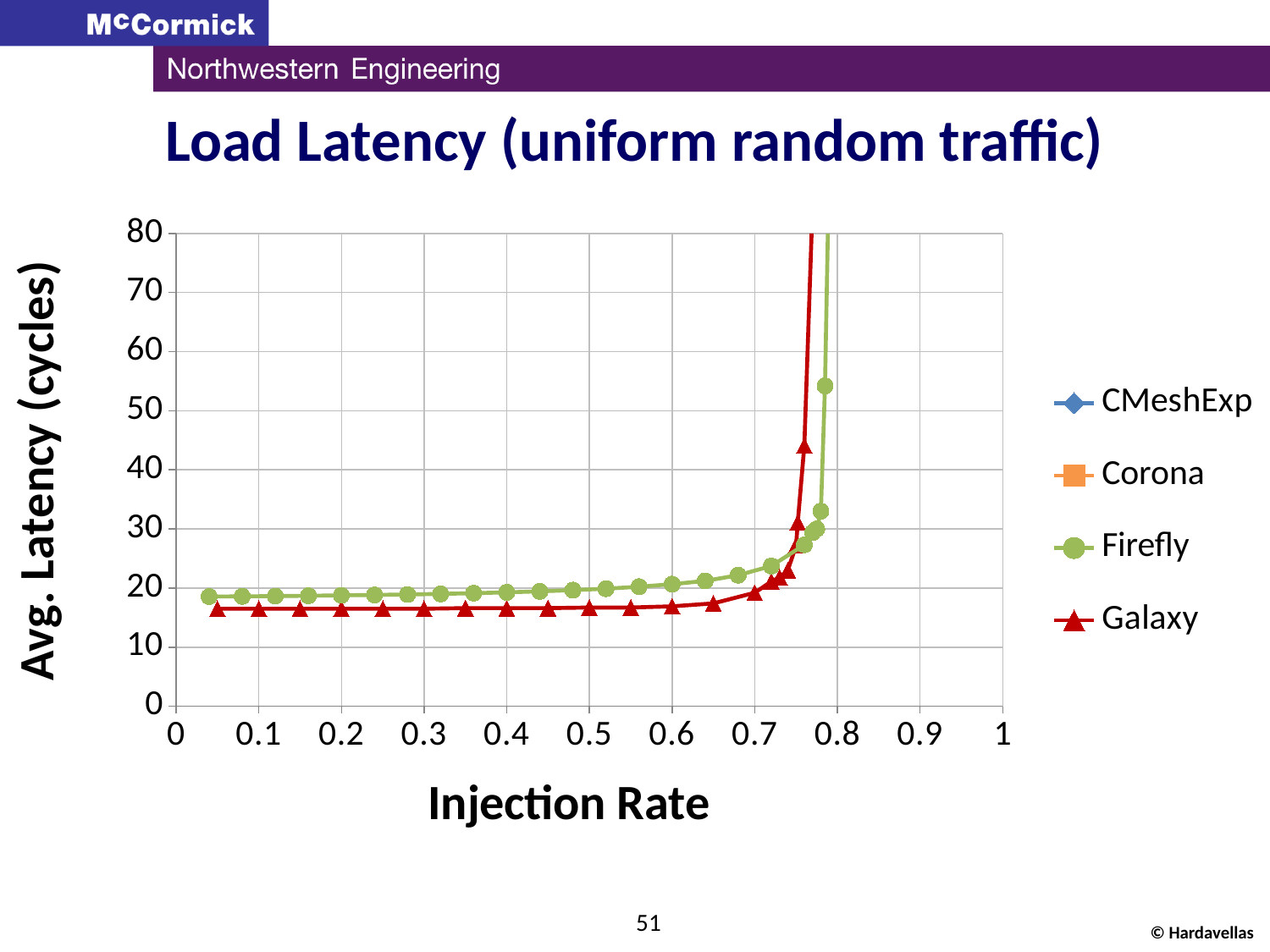

# Load Latency (uniform random traffic)

### Chart

| Category | CMeshExp | Corona | Firefly | Galaxy |
|---|---|---|---|---|
51
© Hardavellas